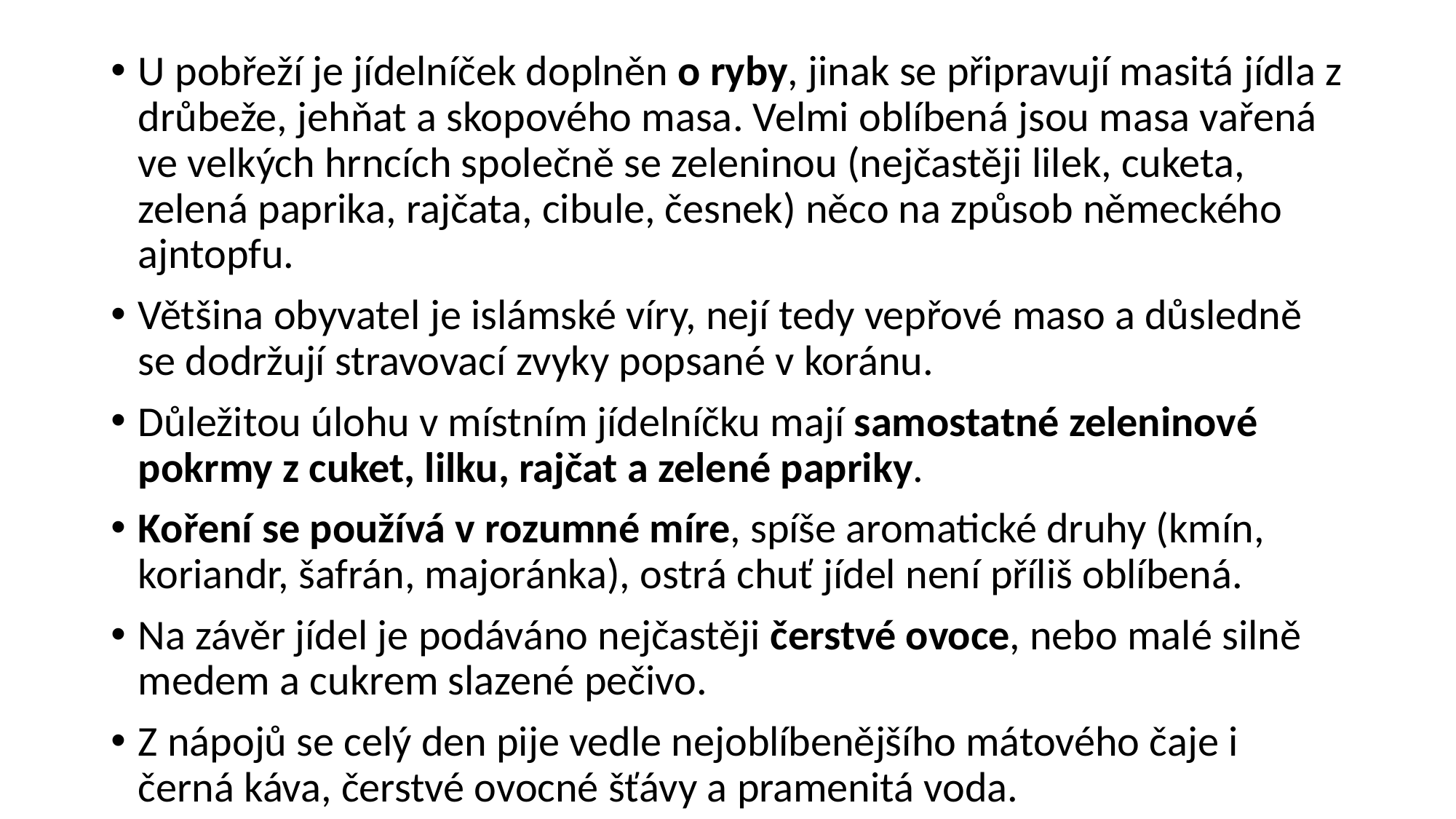

U pobřeží je jídelníček doplněn o ryby, jinak se připravují masitá jídla z drůbeže, jehňat a skopového masa. Velmi oblíbená jsou masa vařená ve velkých hrncích společně se zeleninou (nejčastěji lilek, cuketa, zelená paprika, rajčata, cibule, česnek) něco na způsob německého ajntopfu.
Většina obyvatel je islámské víry, nejí tedy vepřové maso a důsledně se dodržují stravovací zvyky popsané v koránu.
Důležitou úlohu v místním jídelníčku mají samostatné zeleninové pokrmy z cuket, lilku, rajčat a zelené papriky.
Koření se používá v rozumné míre, spíše aromatické druhy (kmín, koriandr, šafrán, majoránka), ostrá chuť jídel není příliš oblíbená.
Na závěr jídel je podáváno nejčastěji čerstvé ovoce, nebo malé silně medem a cukrem slazené pečivo.
Z nápojů se celý den pije vedle nejoblíbenějšího mátového čaje i černá káva, čerstvé ovocné šťávy a pramenitá voda.
#